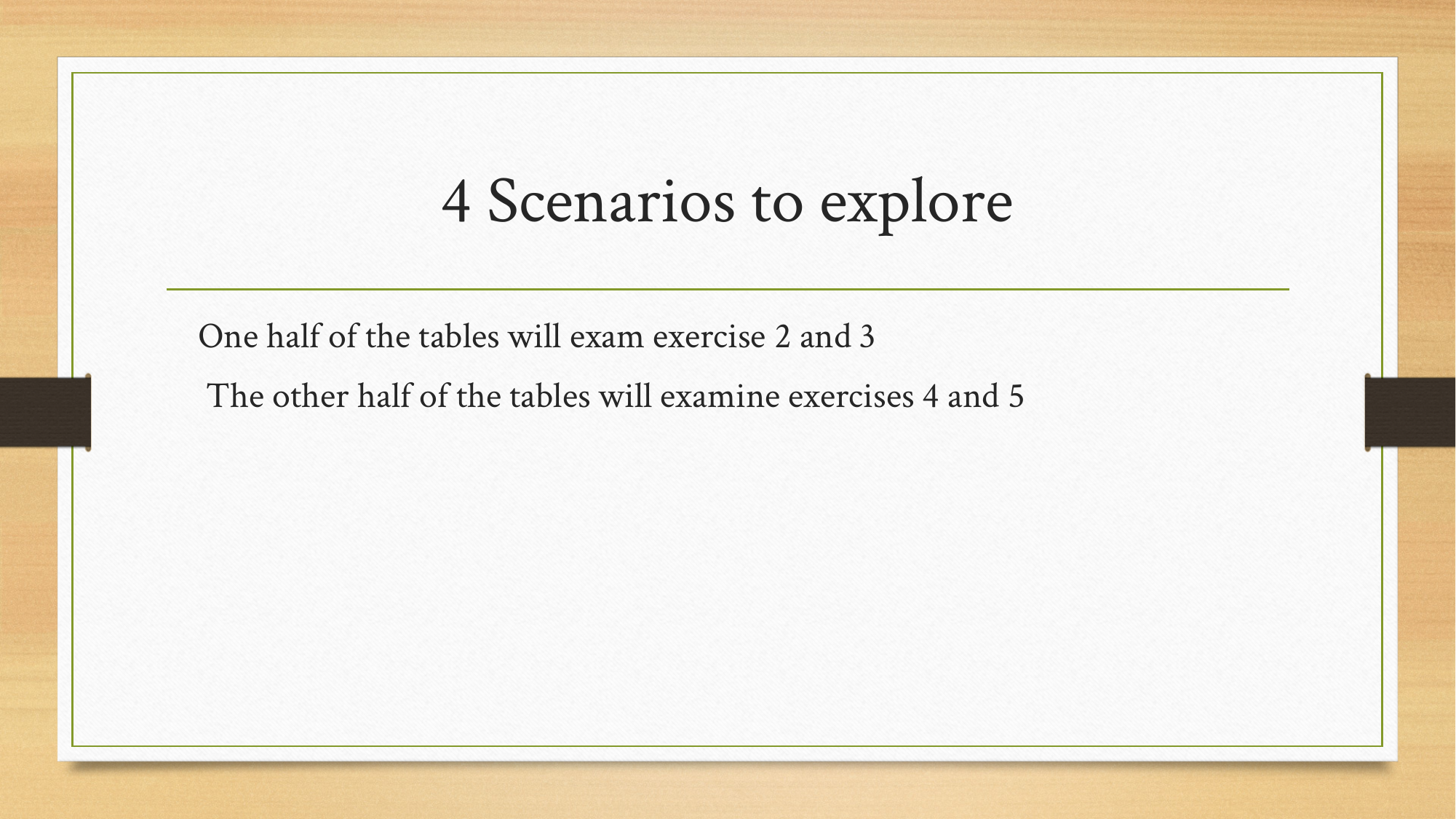

# 4 Scenarios to explore
    One half of the tables will exam exercise 2 and 3
     The other half of the tables will examine exercises 4 and 5